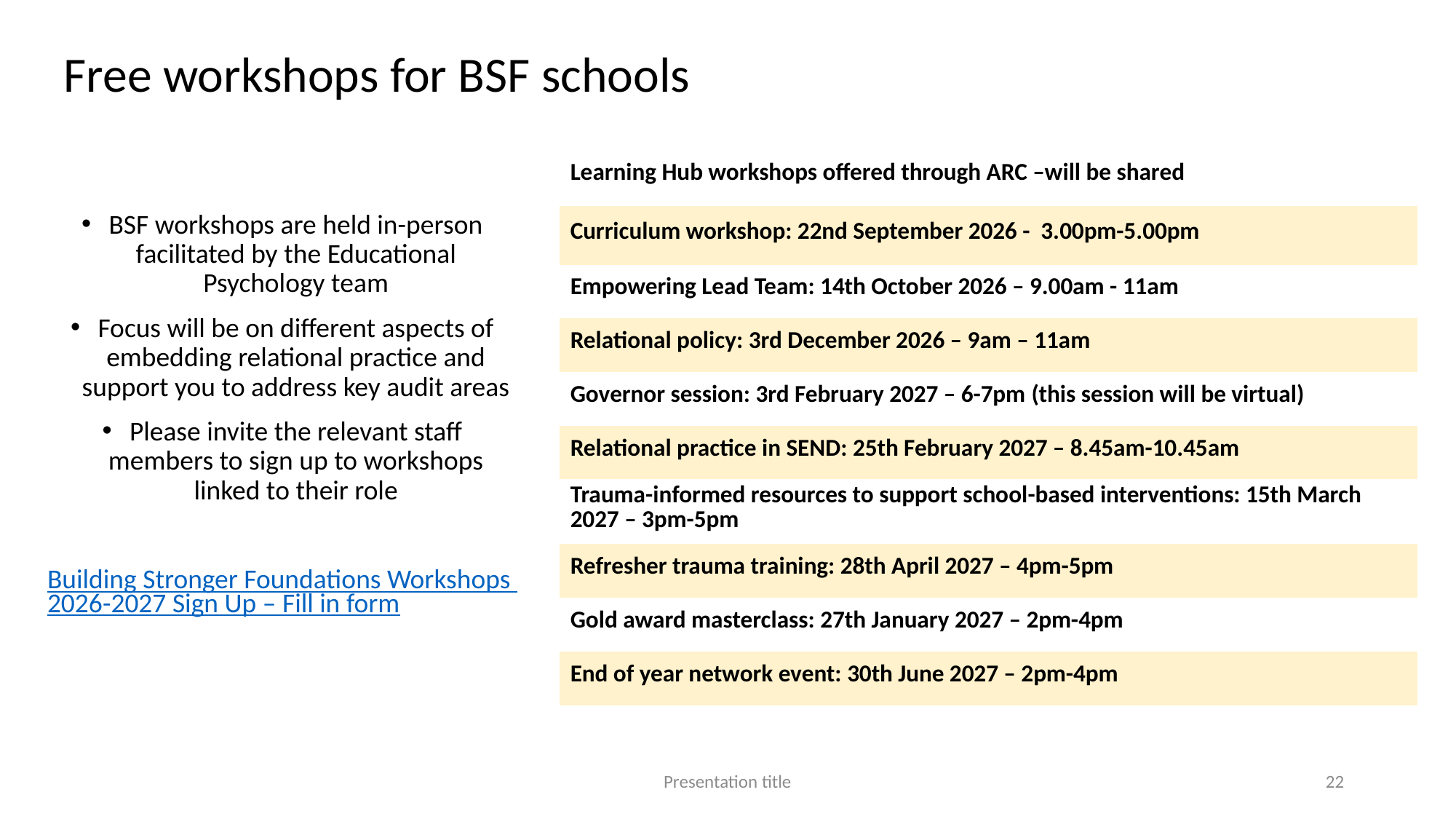

# Free workshops for BSF schools
| Learning Hub workshops offered through ARC –will be shared |
| --- |
| Curriculum workshop: 22nd September 2026 - 3.00pm-5.00pm |
| Empowering Lead Team: 14th October 2026 – 9.00am - 11am |
| Relational policy: 3rd December 2026 – 9am – 11am |
| Governor session: 3rd February 2027 – 6-7pm (this session will be virtual) |
| Relational practice in SEND: 25th February 2027 – 8.45am-10.45am |
| Trauma-informed resources to support school-based interventions: 15th March 2027 – 3pm-5pm |
| Refresher trauma training: 28th April 2027 – 4pm-5pm |
| Gold award masterclass: 27th January 2027 – 2pm-4pm |
| End of year network event: 30th June 2027 – 2pm-4pm |
BSF workshops are held in-person facilitated by the Educational Psychology team
Focus will be on different aspects of embedding relational practice and support you to address key audit areas
Please invite the relevant staff members to sign up to workshops linked to their role

Building Stronger Foundations Workshops 2026-2027 Sign Up – Fill in form

Presentation title
22